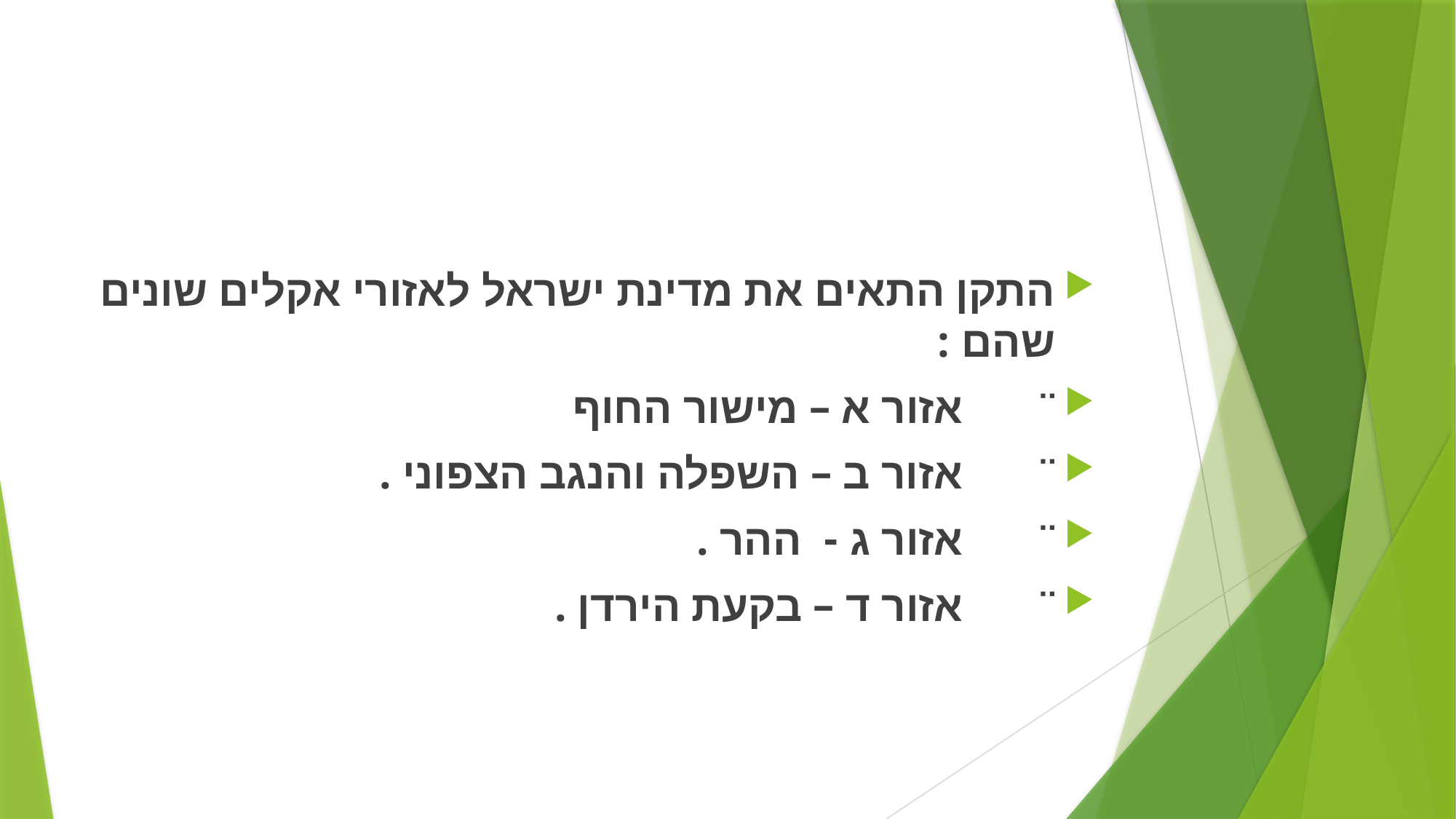

#
התקן התאים את מדינת ישראל לאזורי אקלים שונים שהם :
¨       אזור א – מישור החוף
¨       אזור ב – השפלה והנגב הצפוני .
¨       אזור ג -  ההר .
¨       אזור ד – בקעת הירדן .